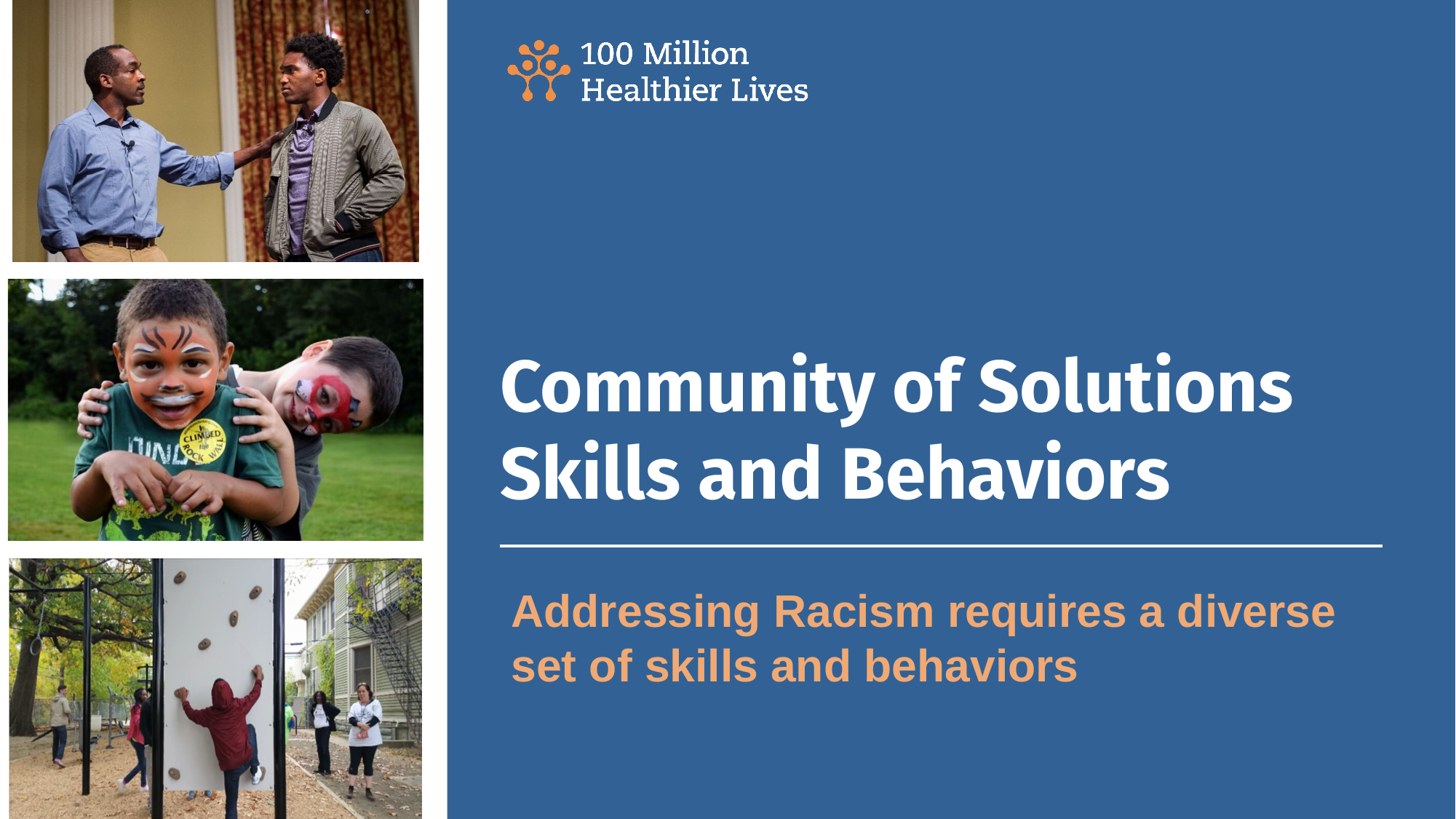

# Community of Solutions Skills and Behaviors
Addressing Racism requires a diverse set of skills and behaviors